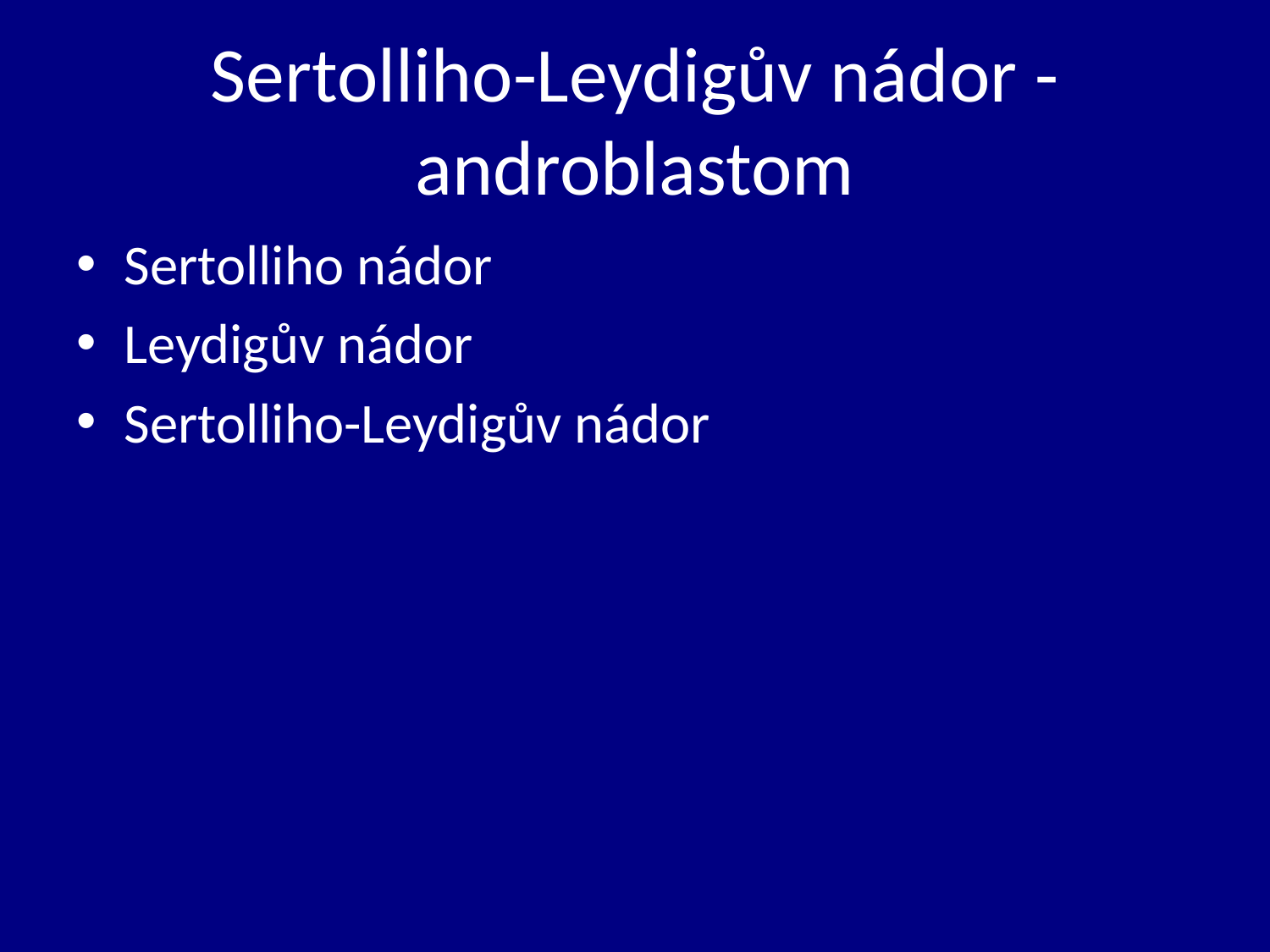

# Sertolliho-Leydigův nádor - androblastom
Sertolliho nádor
Leydigův nádor
Sertolliho-Leydigův nádor